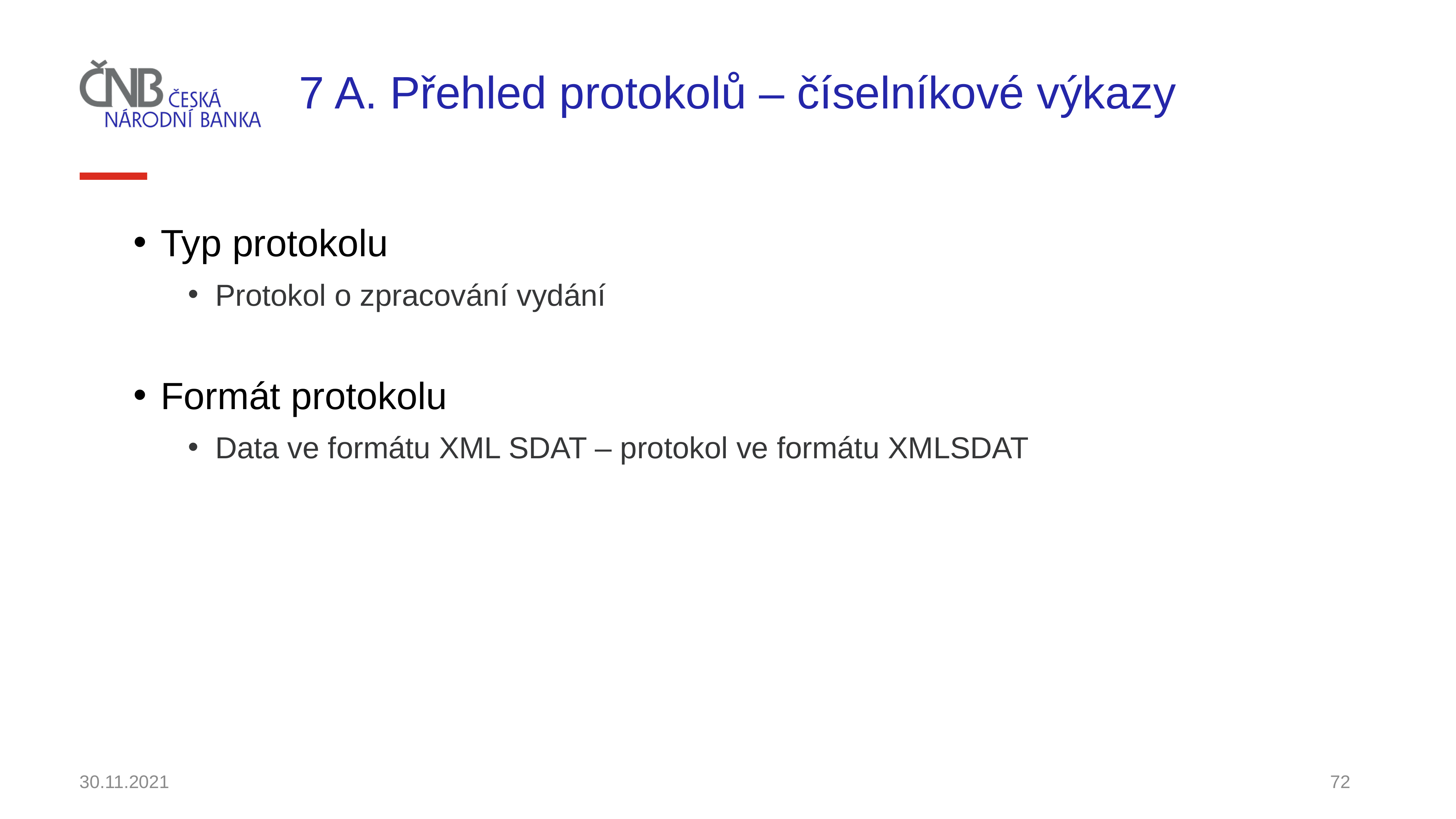

# 7 A. Přehled protokolů – číselníkové výkazy
Typ protokolu
Protokol o zpracování vydání

Formát protokolu
Data ve formátu XML SDAT – protokol ve formátu XMLSDAT

30.11.2021

72